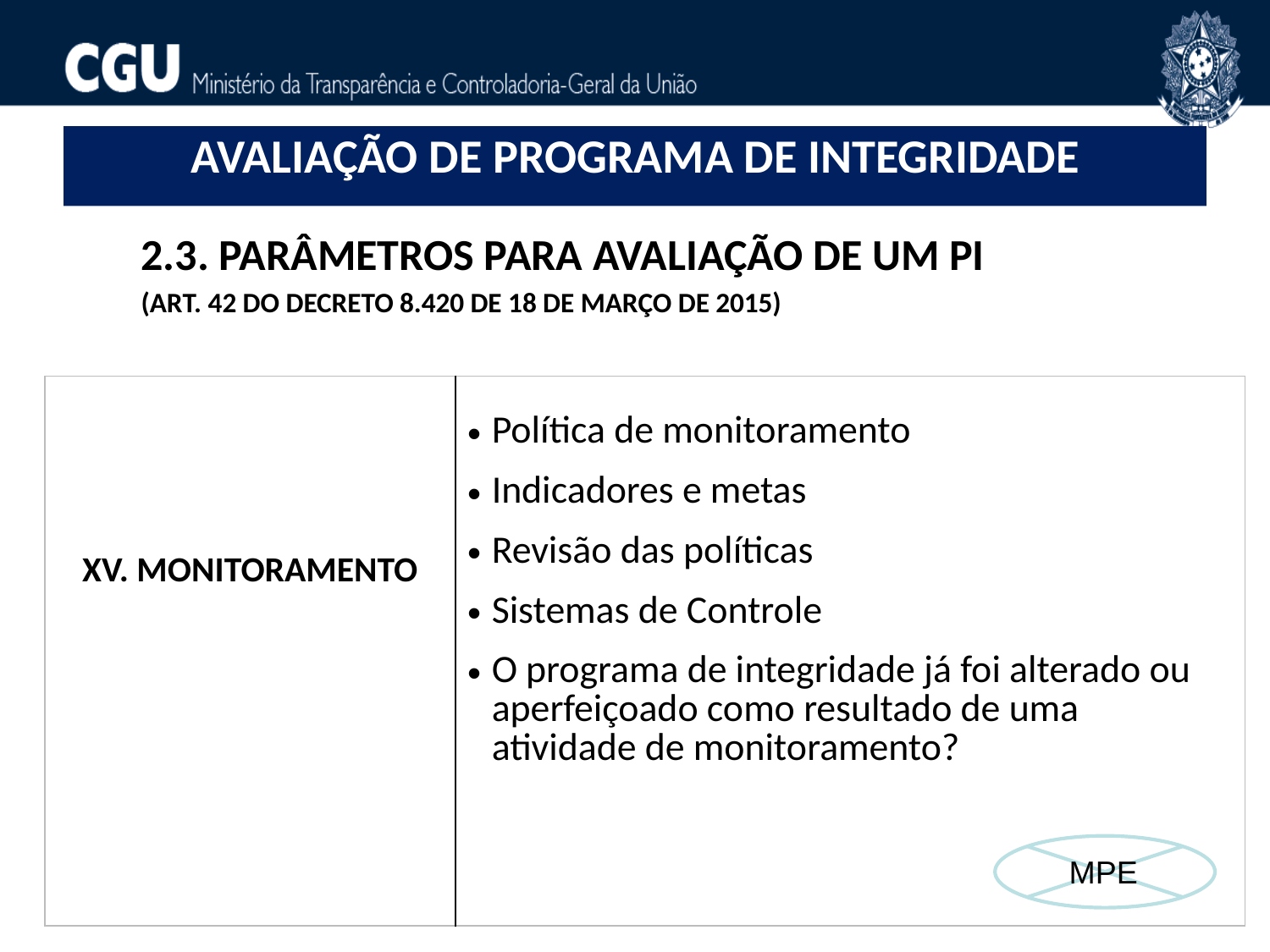

# AVALIAÇÃO DE PROGRAMA DE INTEGRIDADE
2.3. PARÂMETROS para avaliação DE UM PI
(art. 42 do decreto 8.420 de 18 de março de 2015)

| XV. MONITORAMENTO | Política de monitoramento Indicadores e metas Revisão das políticas Sistemas de Controle O programa de integridade já foi alterado ou aperfeiçoado como resultado de uma atividade de monitoramento? |
| --- | --- |
    MPE